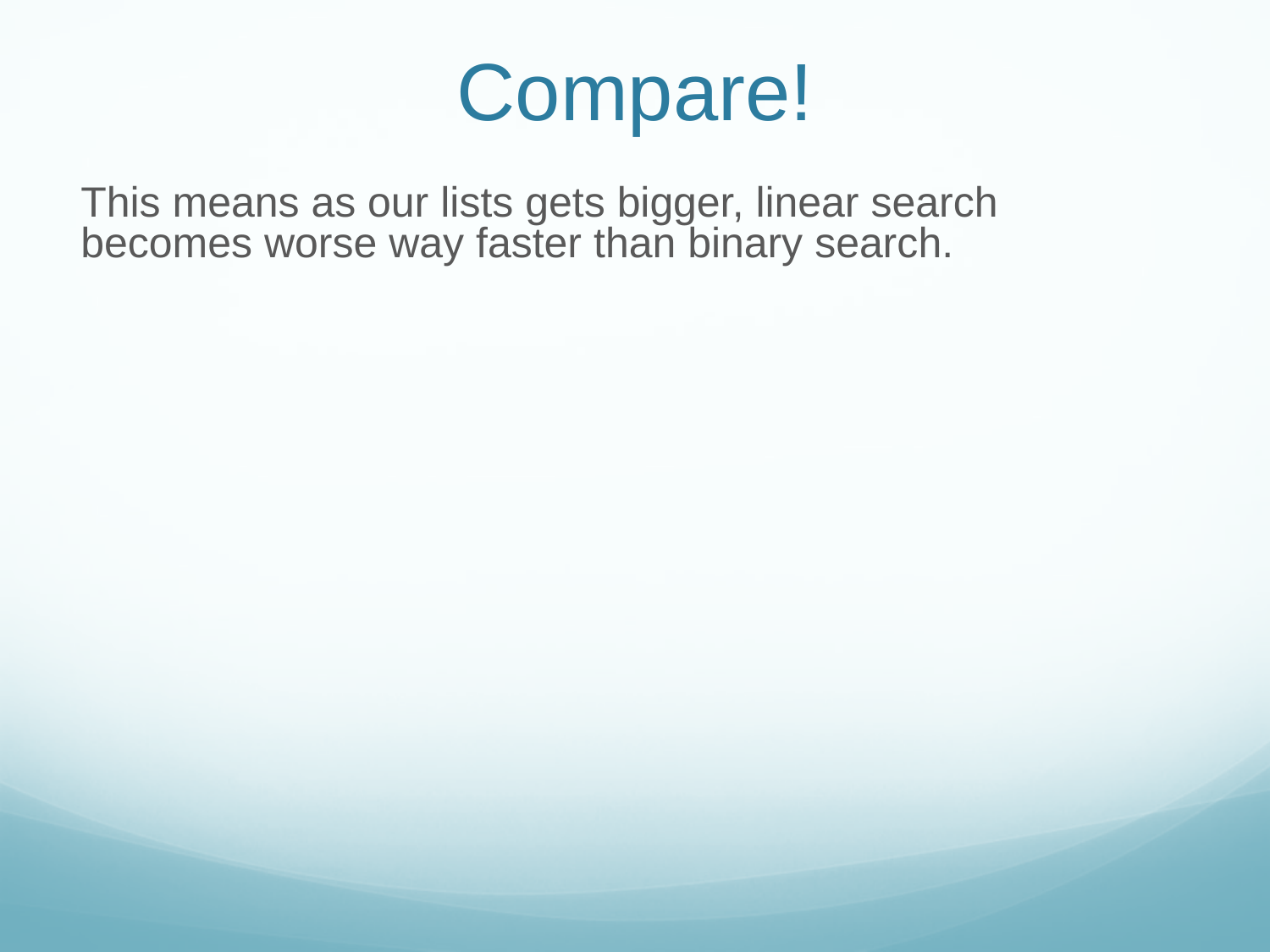

Compare!
This means as our lists gets bigger, linear search becomes worse way faster than binary search.